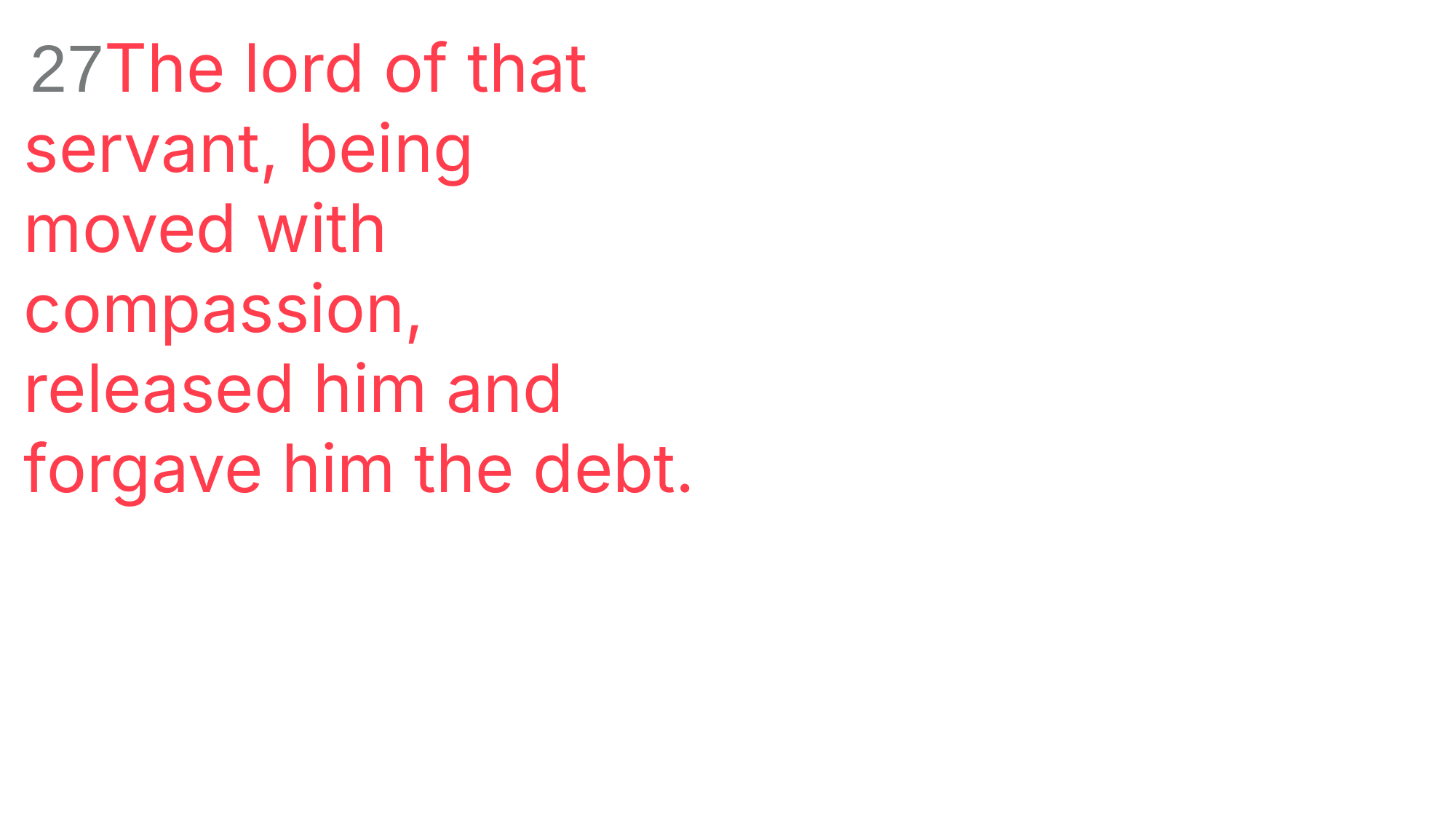

27The lord of that servant, being moved with compassion, released him and forgave him the debt.